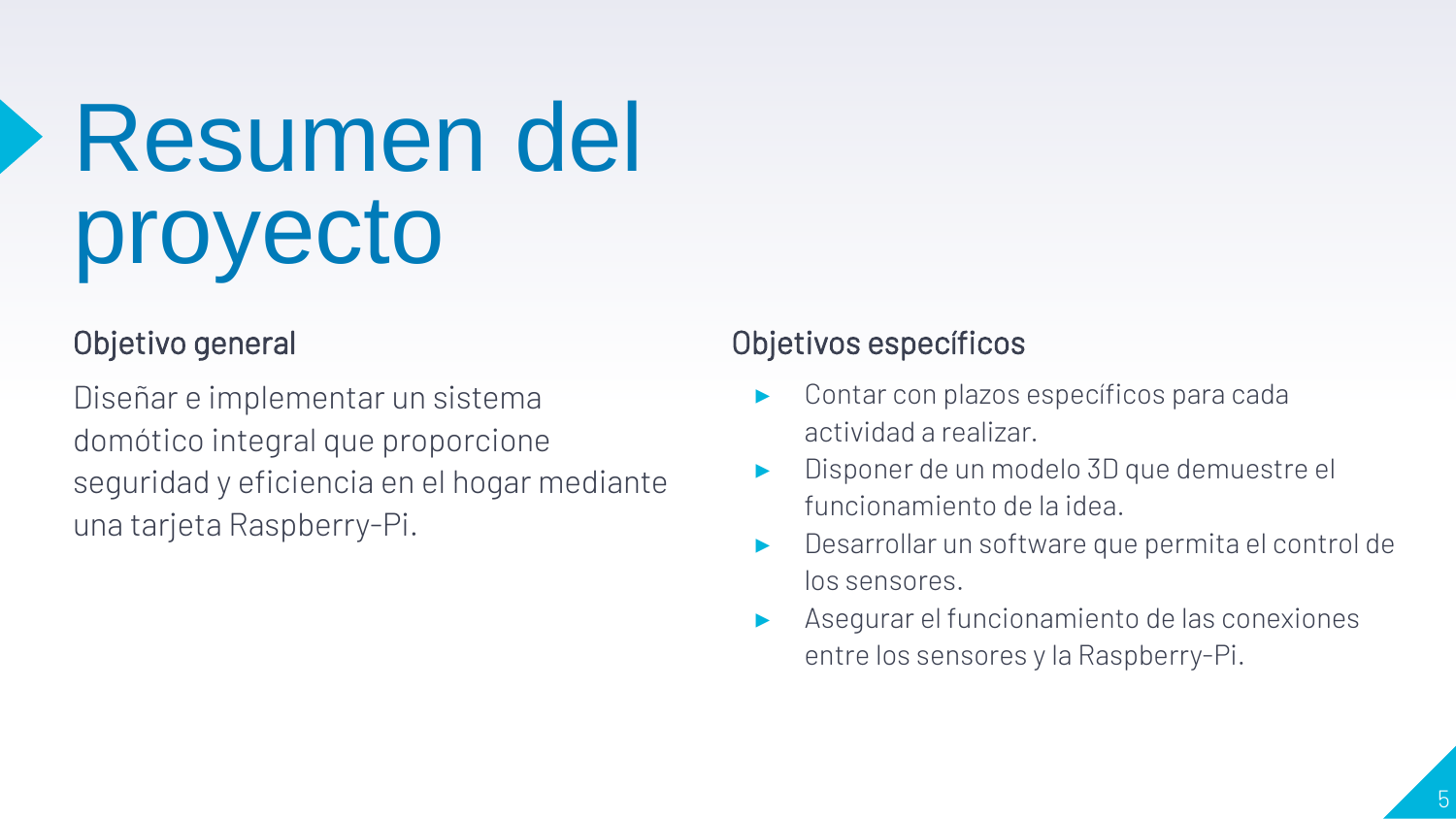

# Resumen del proyecto
Objetivo general
Diseñar e implementar un sistema domótico integral que proporcione seguridad y eficiencia en el hogar mediante una tarjeta Raspberry-Pi.
Objetivos específicos
Contar con plazos específicos para cada actividad a realizar.
Disponer de un modelo 3D que demuestre el funcionamiento de la idea.
Desarrollar un software que permita el control de los sensores.
Asegurar el funcionamiento de las conexiones entre los sensores y la Raspberry-Pi.

5